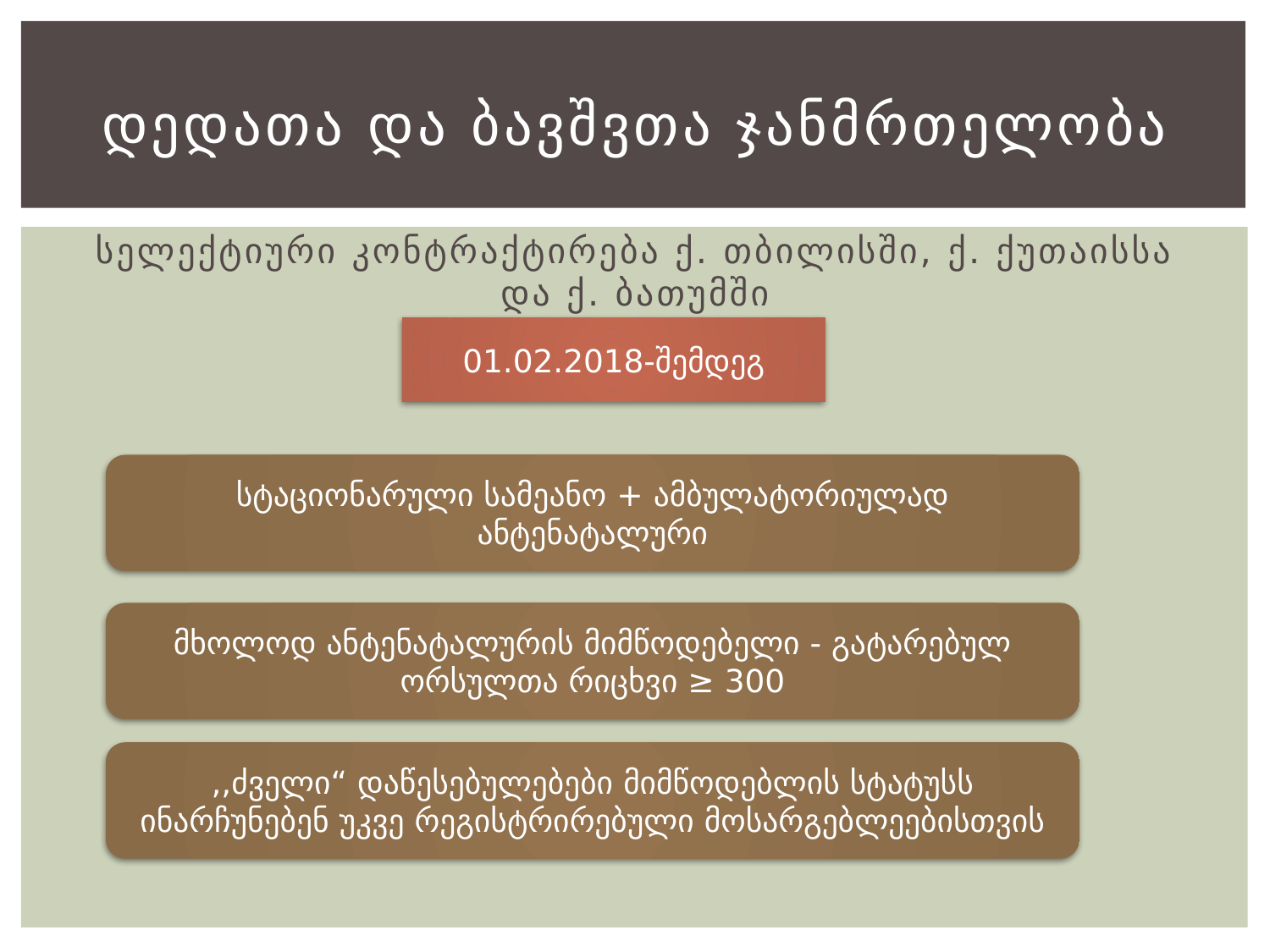

# დედათა და ბავშვთა ჯანმრთელობა
სელექტიური კონტრაქტირება ქ. თბილისში, ქ. ქუთაისსა და ქ. ბათუმში

01.02.2018-შემდეგ
სტაციონარული სამეანო + ამბულატორიულად ანტენატალური
მხოლოდ ანტენატალურის მიმწოდებელი - გატარებულ ორსულთა რიცხვი ≥ 300
,,ძველი“ დაწესებულებები მიმწოდებლის სტატუსს ინარჩუნებენ უკვე რეგისტრირებული მოსარგებლეებისთვის